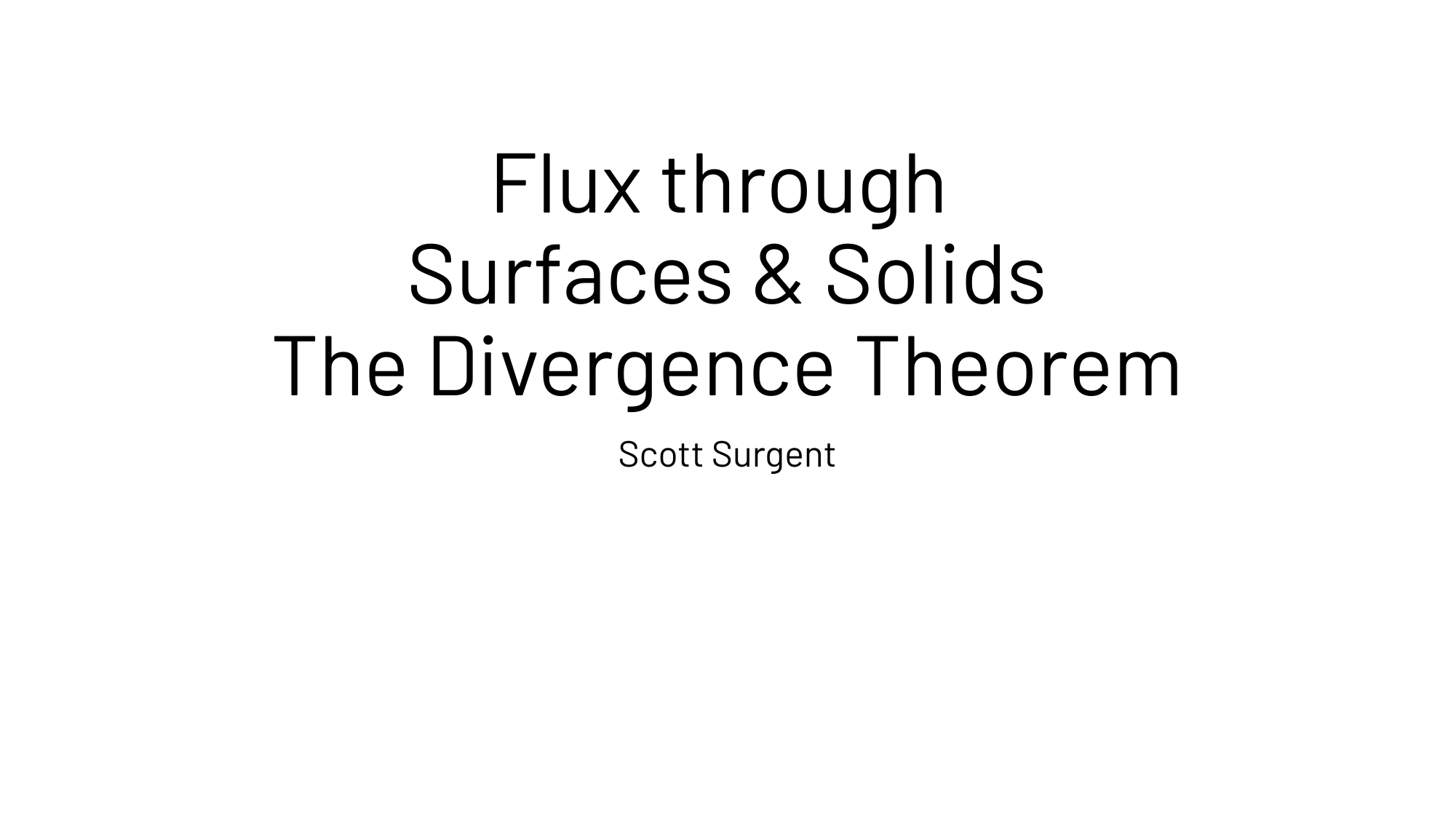

# Flux through Surfaces & Solids The Divergence Theorem
Scott Surgent